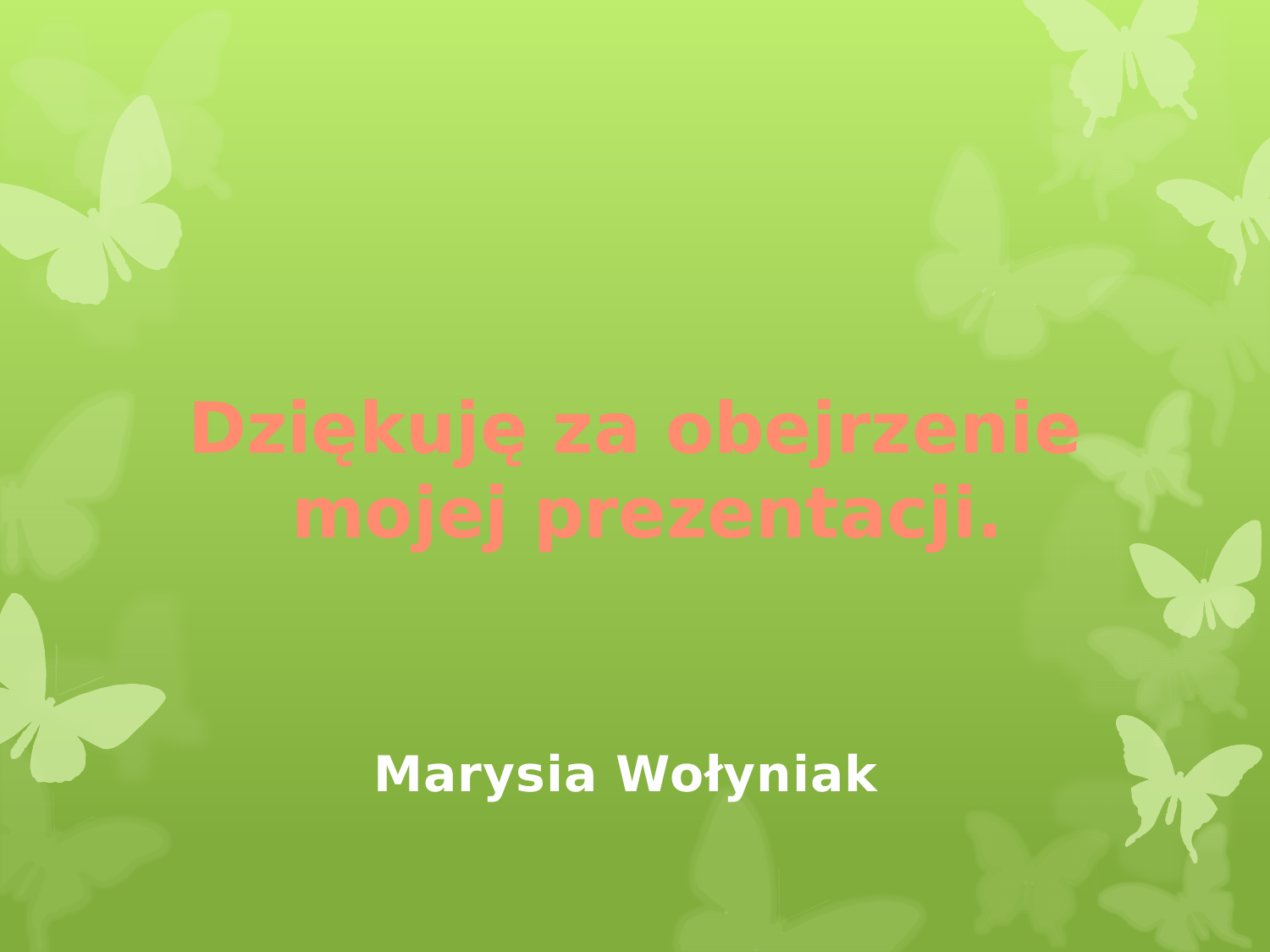

Dziękuję za obejrzenie
 mojej prezentacji.
Marysia Wołyniak